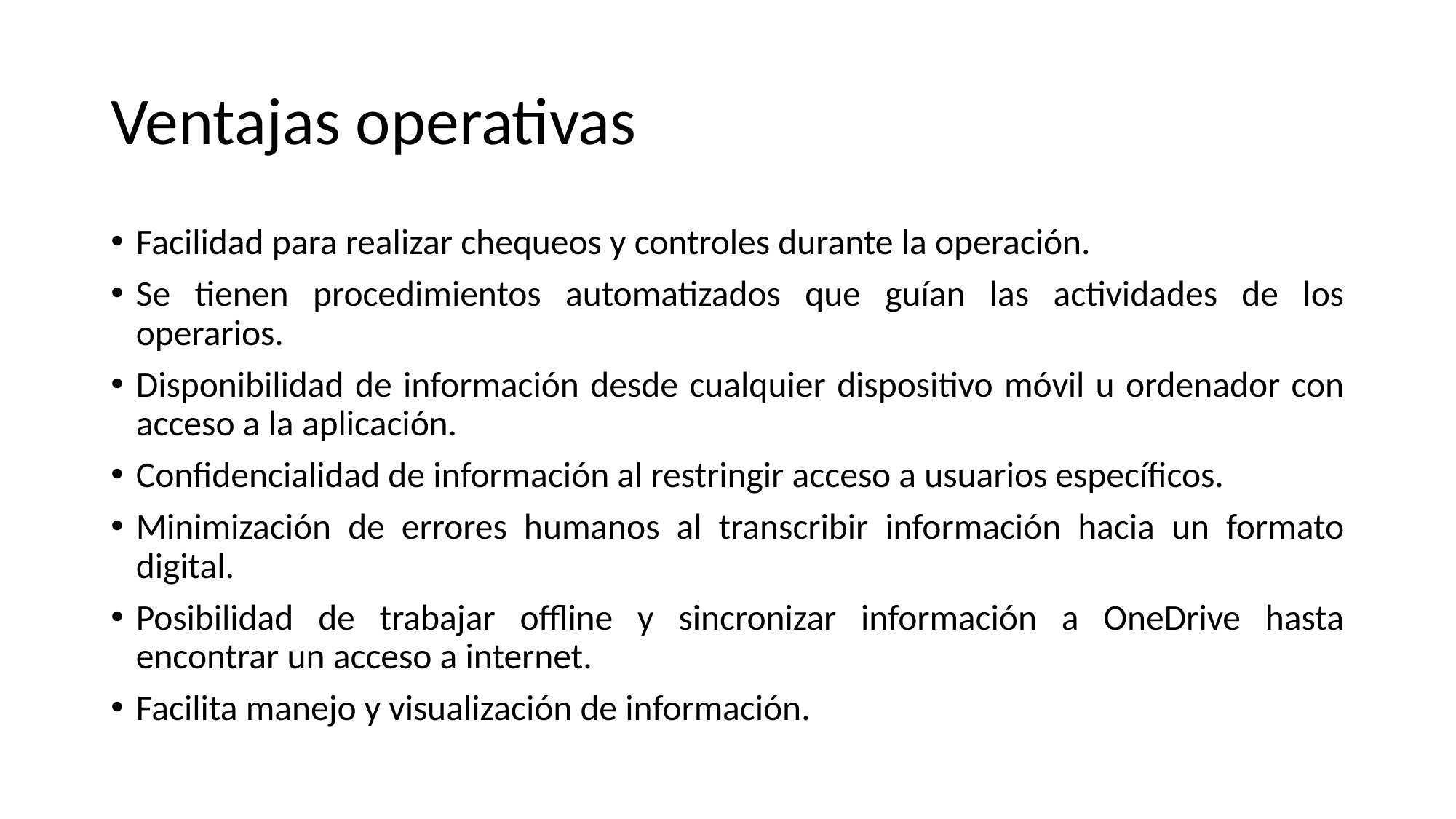

# Ventajas operativas
Facilidad para realizar chequeos y controles durante la operación.
Se tienen procedimientos automatizados que guían las actividades de los operarios.
Disponibilidad de información desde cualquier dispositivo móvil u ordenador con acceso a la aplicación.
Confidencialidad de información al restringir acceso a usuarios específicos.
Minimización de errores humanos al transcribir información hacia un formato digital.
Posibilidad de trabajar offline y sincronizar información a OneDrive hasta encontrar un acceso a internet.
Facilita manejo y visualización de información.